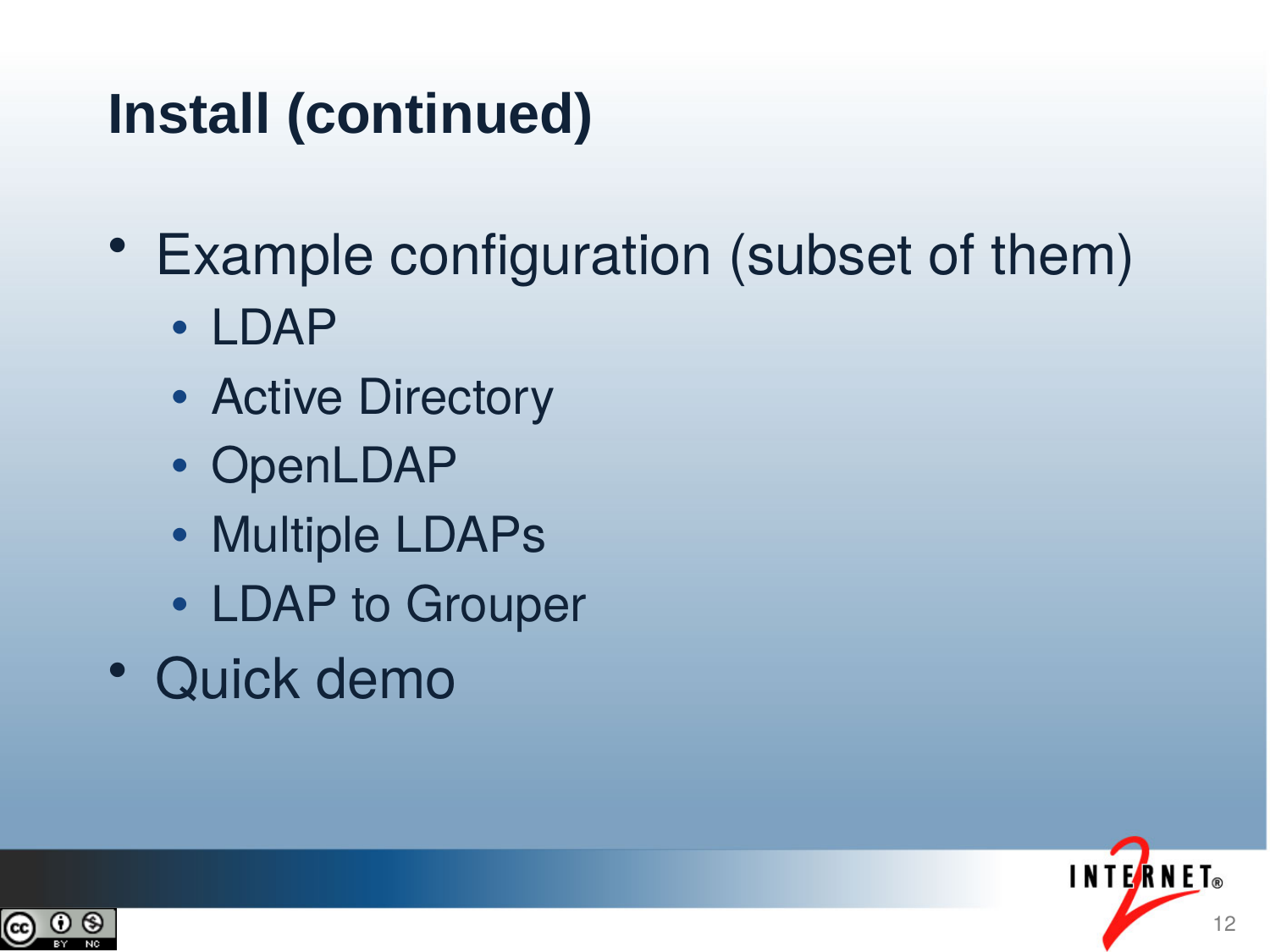

# Install (continued)
Example configuration (subset of them)
LDAP
Active Directory
OpenLDAP
Multiple LDAPs
LDAP to Grouper
Quick demo
12